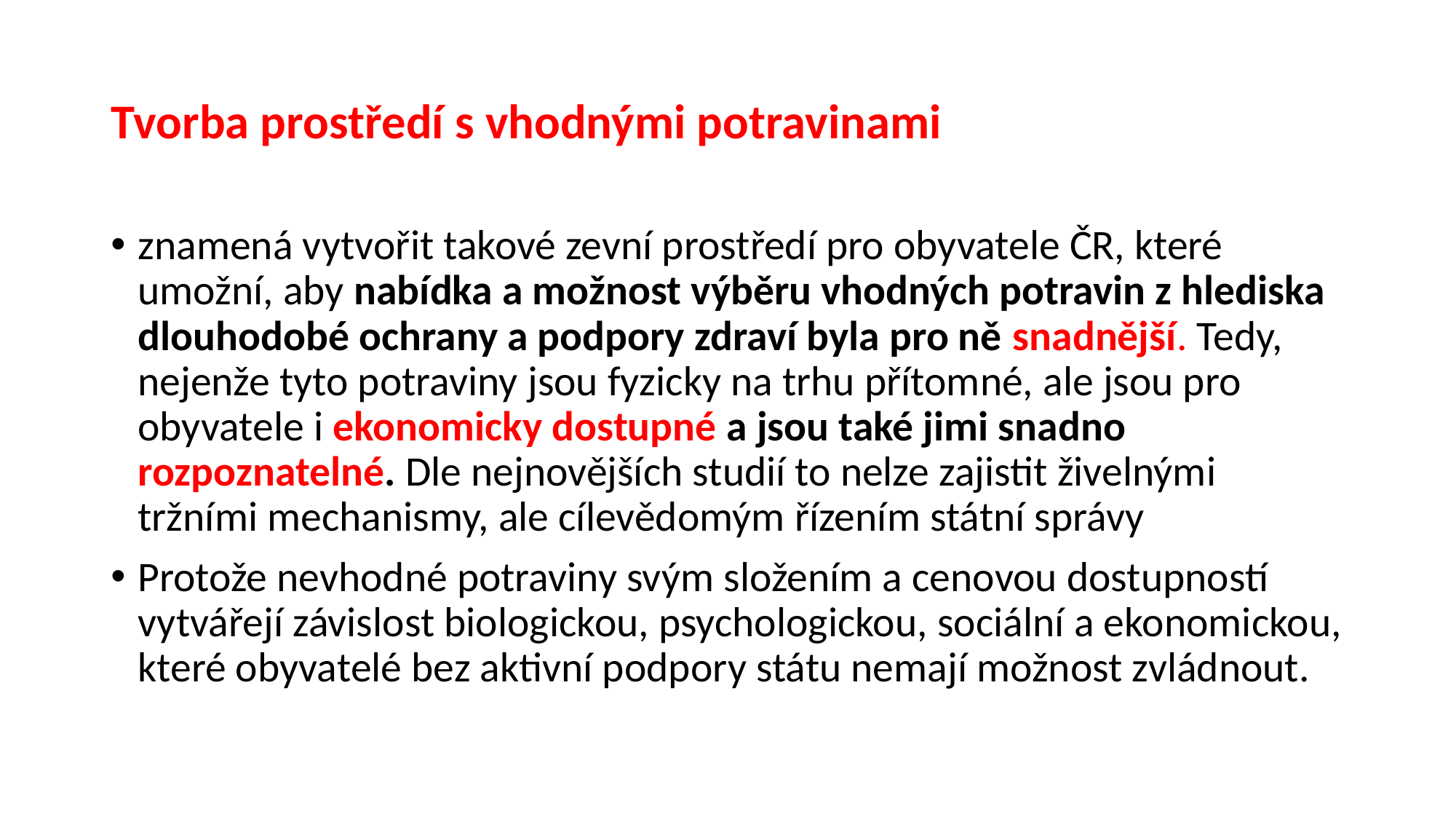

# Tvorba prostředí s vhodnými potravinami
znamená vytvořit takové zevní prostředí pro obyvatele ČR, které umožní, aby nabídka a možnost výběru vhodných potravin z hlediska dlouhodobé ochrany a podpory zdraví byla pro ně snadnější. Tedy, nejenže tyto potraviny jsou fyzicky na trhu přítomné, ale jsou pro obyvatele i ekonomicky dostupné a jsou také jimi snadno rozpoznatelné. Dle nejnovějších studií to nelze zajistit živelnými tržními mechanismy, ale cílevědomým řízením státní správy
Protože nevhodné potraviny svým složením a cenovou dostupností vytvářejí závislost biologickou, psychologickou, sociální a ekonomickou, které obyvatelé bez aktivní podpory státu nemají možnost zvládnout.